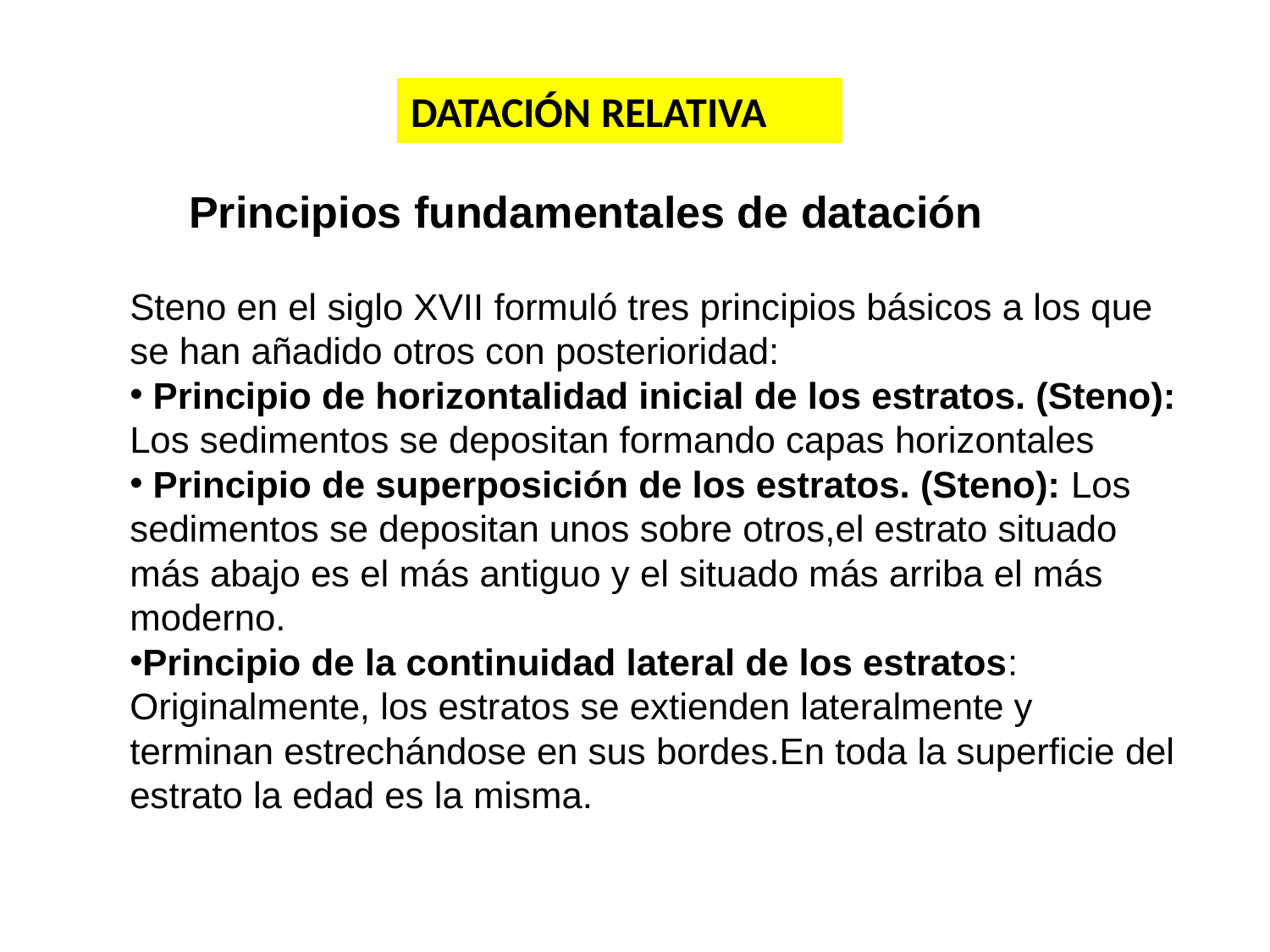

DATACIÓN RELATIVA

Principios fundamentales de datación
Steno en el siglo XVII formuló tres principios básicos a los que se han añadido otros con posterioridad:
 Principio de horizontalidad inicial de los estratos. (Steno): Los sedimentos se depositan formando capas horizontales
 Principio de superposición de los estratos. (Steno): Los sedimentos se depositan unos sobre otros,el estrato situado más abajo es el más antiguo y el situado más arriba el más moderno.
Principio de la continuidad lateral de los estratos: Originalmente, los estratos se extienden lateralmente y terminan estrechándose en sus bordes.En toda la superficie del estrato la edad es la misma.